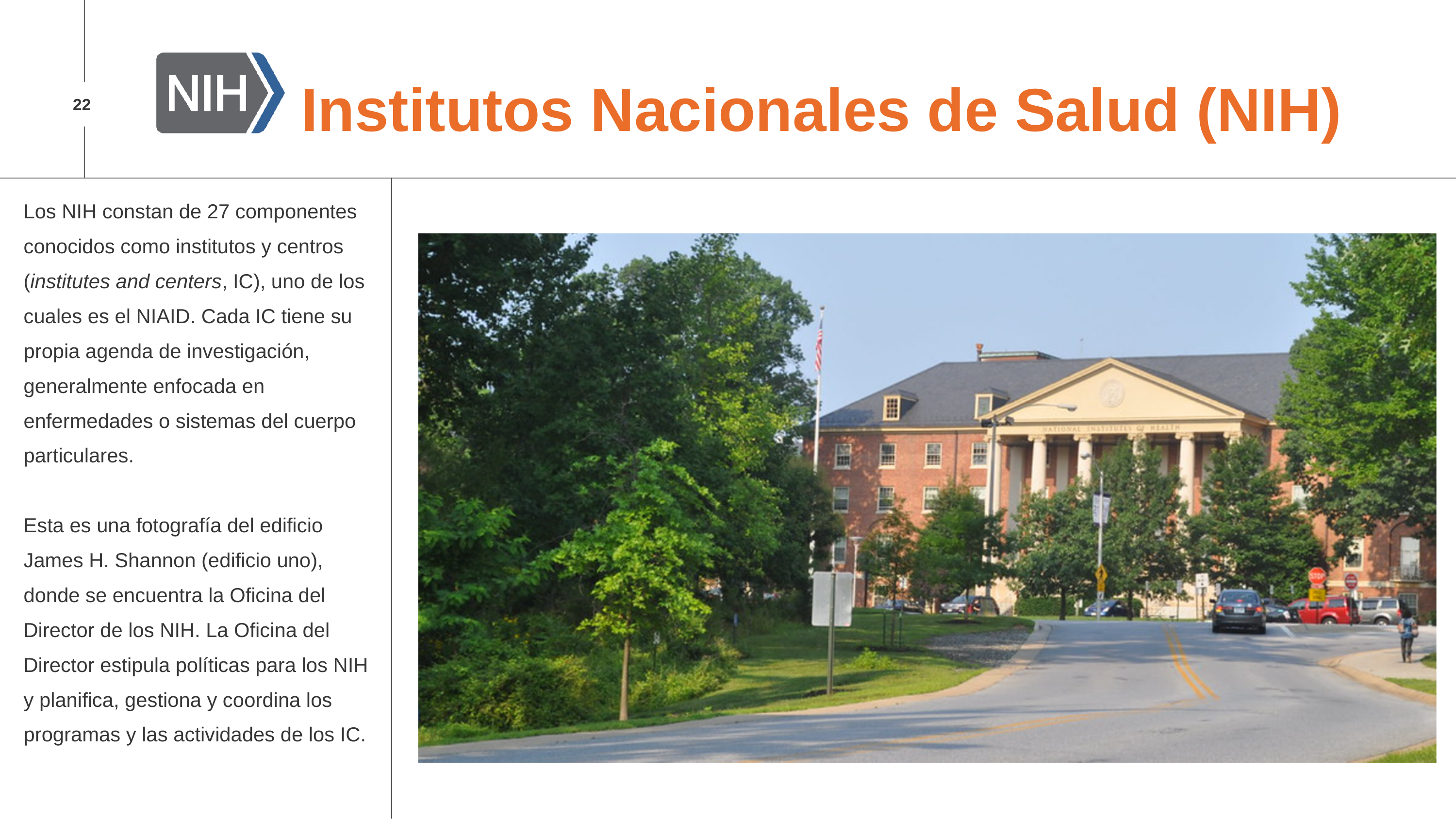

Institutos Nacionales de Salud (NIH)

22

Los NIH constan de 27 componentes conocidos como institutos y centros (institutes and centers, IC), uno de los cuales es el NIAID. Cada IC tiene su propia agenda de investigación, generalmente enfocada en enfermedades o sistemas del cuerpo particulares.

Esta es una fotografía del edificio James H. Shannon (edificio uno), donde se encuentra la Oficina del Director de los NIH. La Oficina del Director estipula políticas para los NIH y planifica, gestiona y coordina los programas y las actividades de los IC.